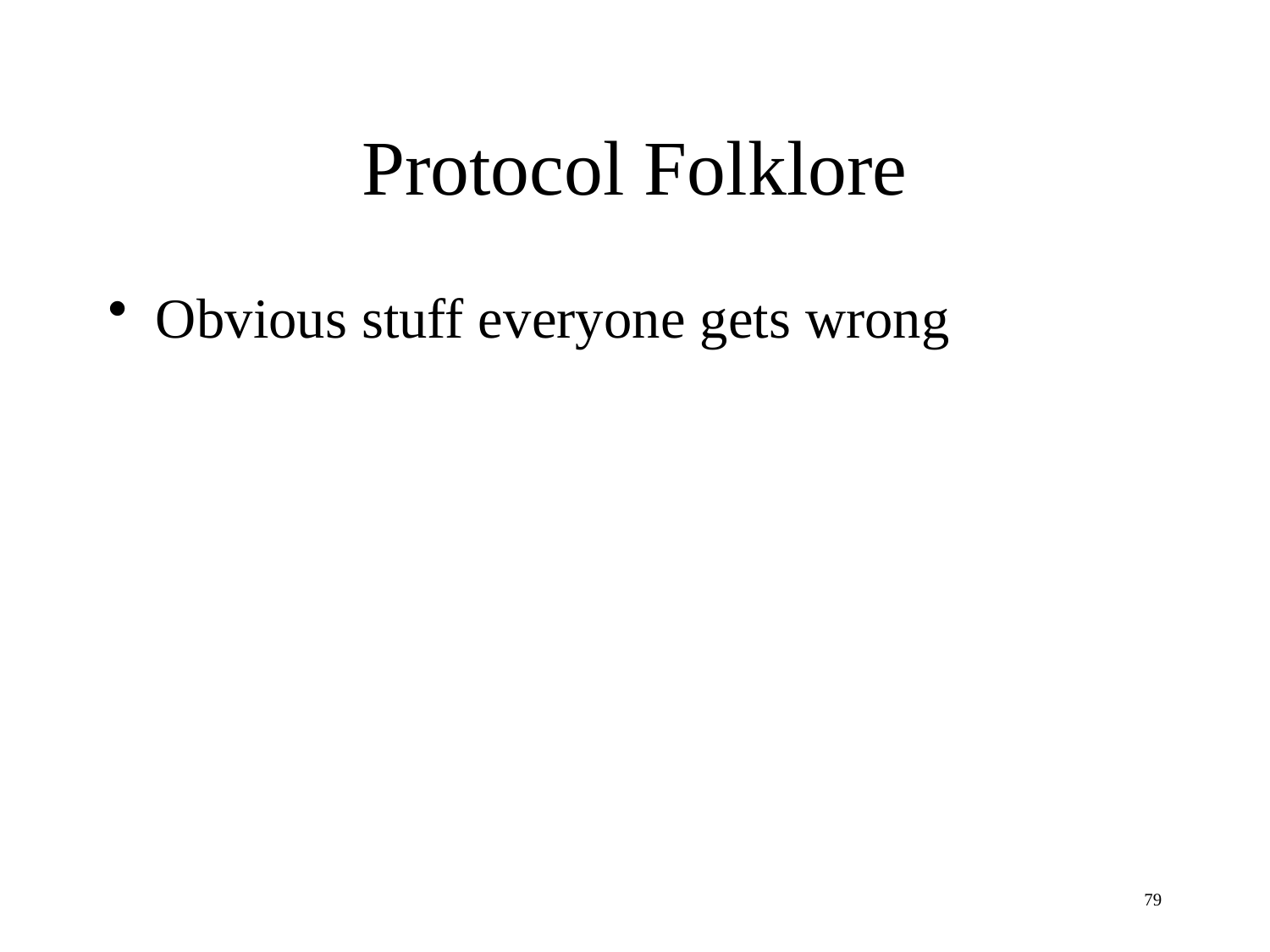

# Protocol Folklore
Obvious stuff everyone gets wrong
79